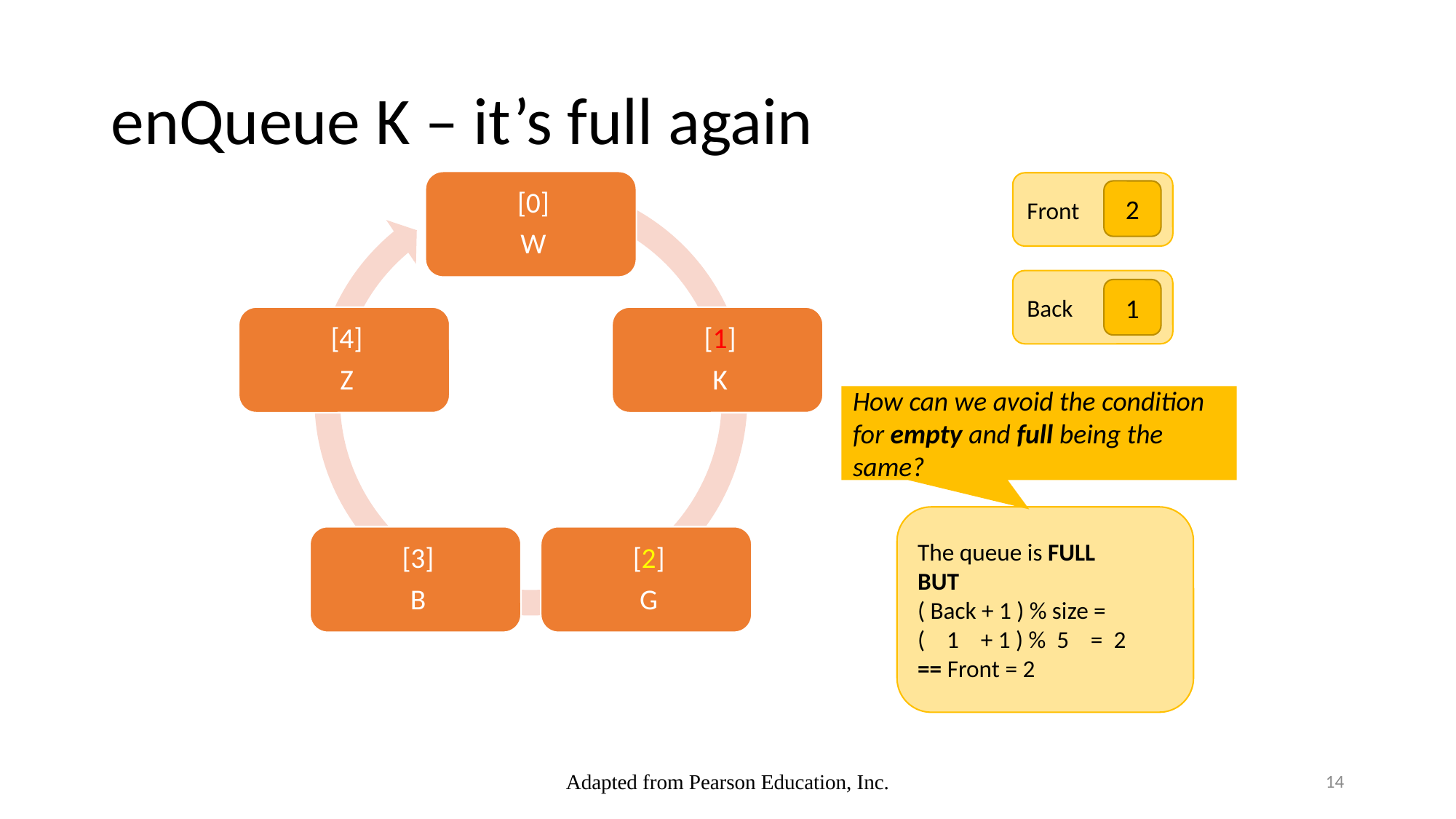

# enQueue K – it’s full again
[0]
W
[1]
K
[2]
G
[3]
B
[4]
Z
Front
2
Back
1
How can we avoid the condition for empty and full being the same?
The queue is FULL
BUT
( Back + 1 ) % size =
(    1    + 1 ) %  5    =  2
== Front = 2
Adapted from Pearson Education, Inc.
14